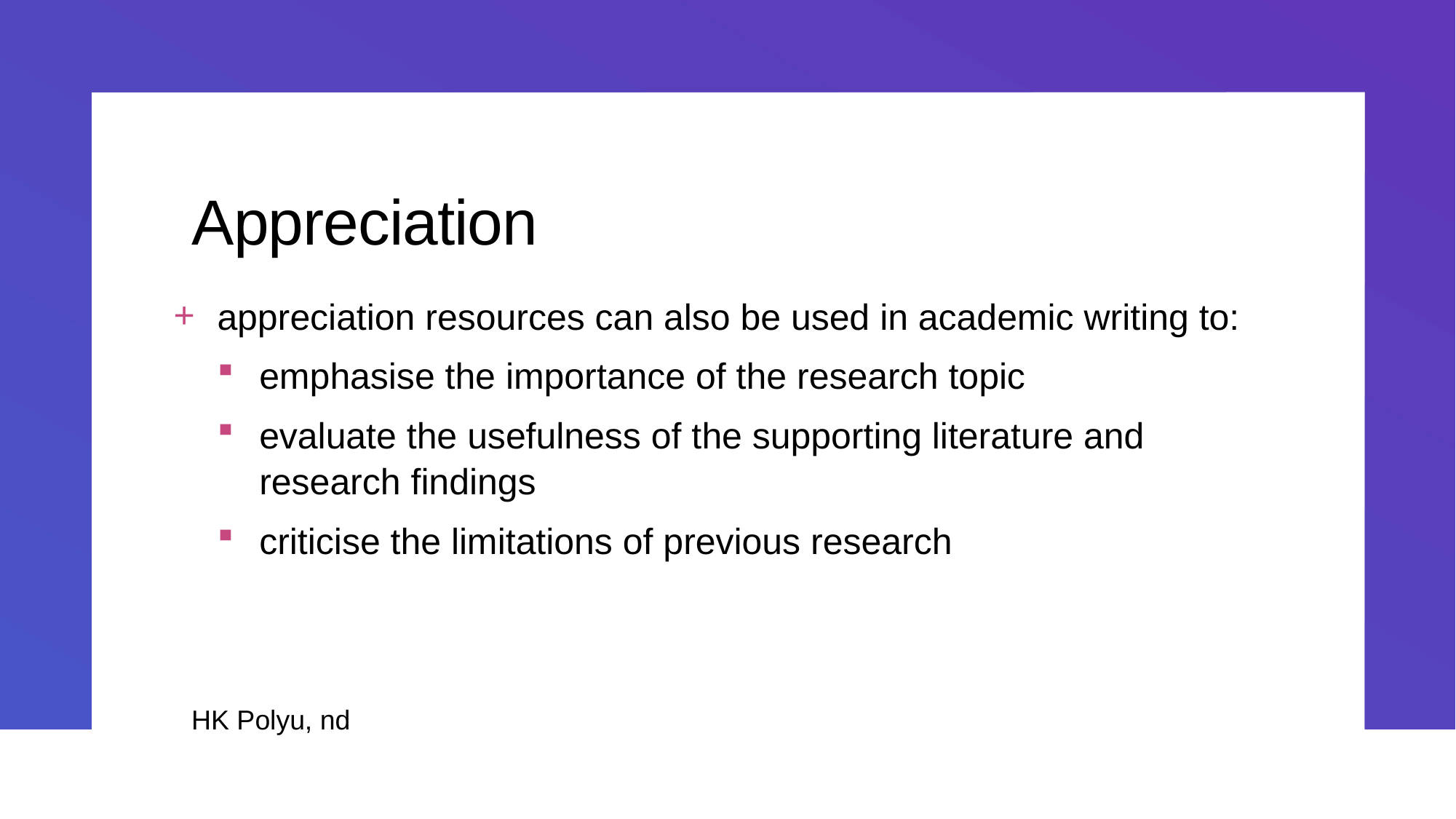

# Appreciation
appreciation resources can also be used in academic writing to:
emphasise the importance of the research topic
evaluate the usefulness of the supporting literature and research findings
criticise the limitations of previous research
HK Polyu, nd